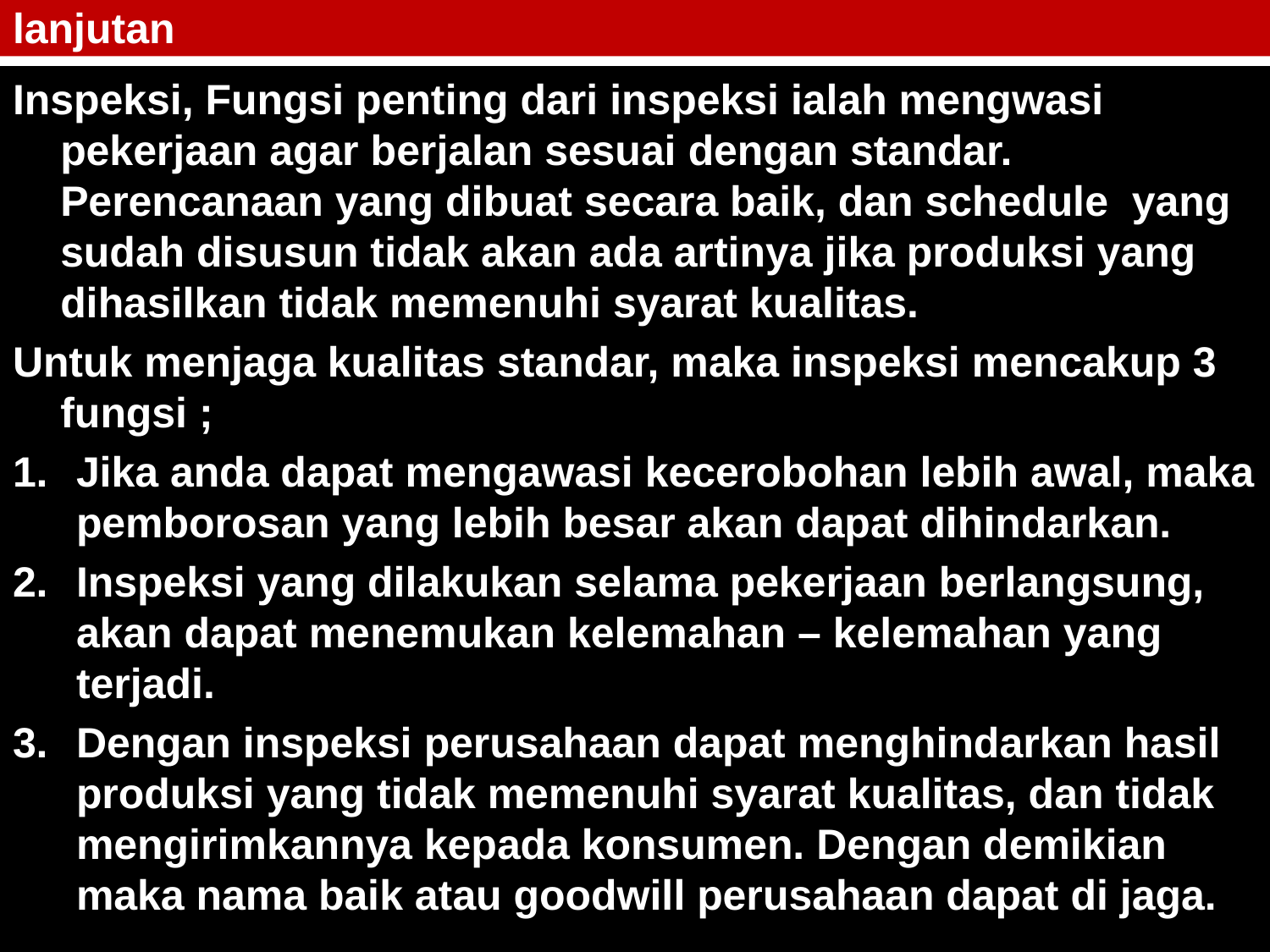

# lanjutan
Inspeksi, Fungsi penting dari inspeksi ialah mengwasi pekerjaan agar berjalan sesuai dengan standar. Perencanaan yang dibuat secara baik, dan schedule  yang sudah disusun tidak akan ada artinya jika produksi yang dihasilkan tidak memenuhi syarat kualitas.
Untuk menjaga kualitas standar, maka inspeksi mencakup 3 fungsi ;
Jika anda dapat mengawasi kecerobohan lebih awal, maka pemborosan yang lebih besar akan dapat dihindarkan.
Inspeksi yang dilakukan selama pekerjaan berlangsung, akan dapat menemukan kelemahan – kelemahan yang terjadi.
Dengan inspeksi perusahaan dapat menghindarkan hasil produksi yang tidak memenuhi syarat kualitas, dan tidak mengirimkannya kepada konsumen. Dengan demikian maka nama baik atau goodwill perusahaan dapat di jaga.